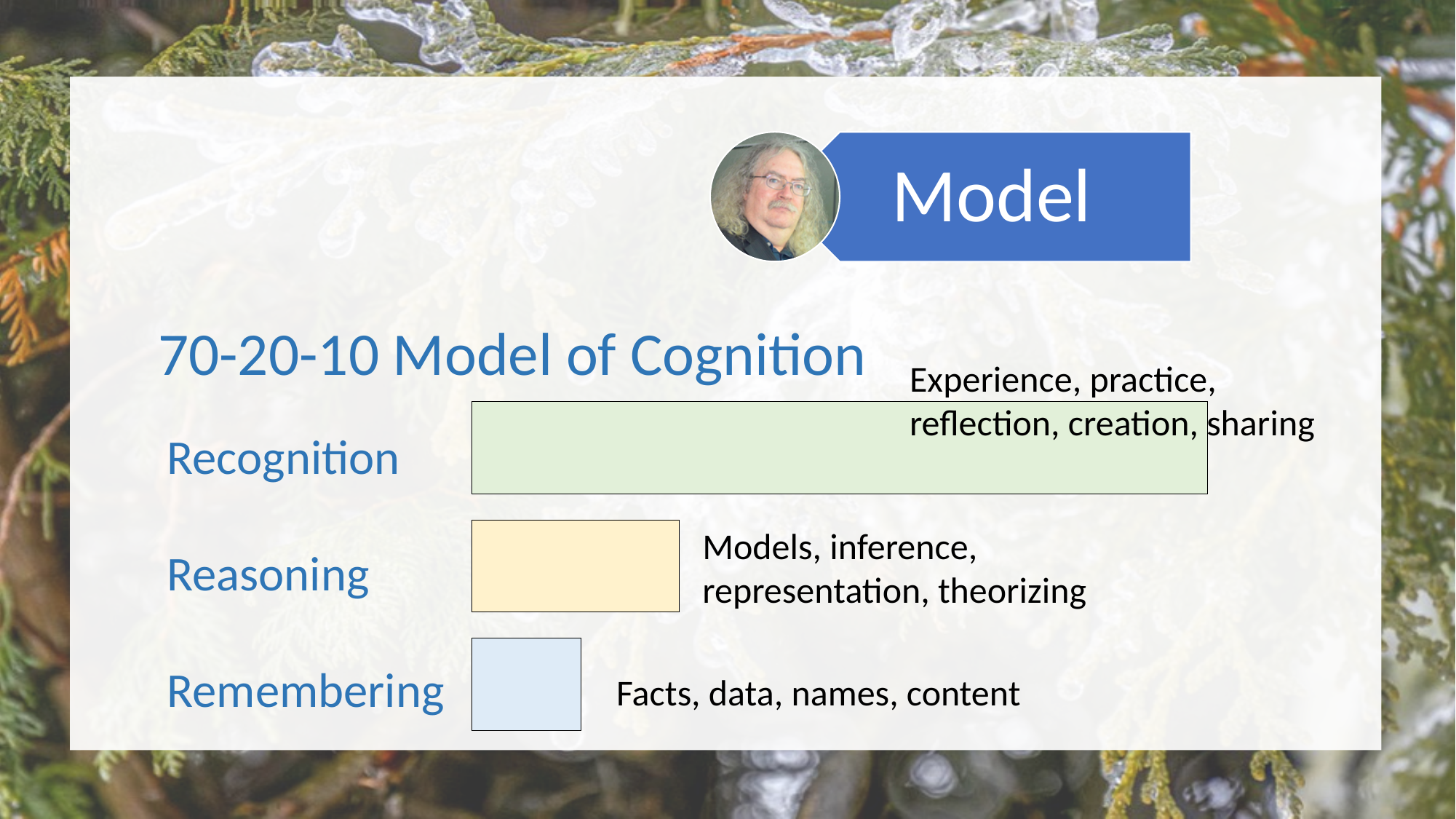

Model
70-20-10 Model of Cognition
Experience, practice, reflection, creation, sharing

Recognition

Reasoning

Remembering
Models, inference, representation, theorizing

Facts, data, names, content